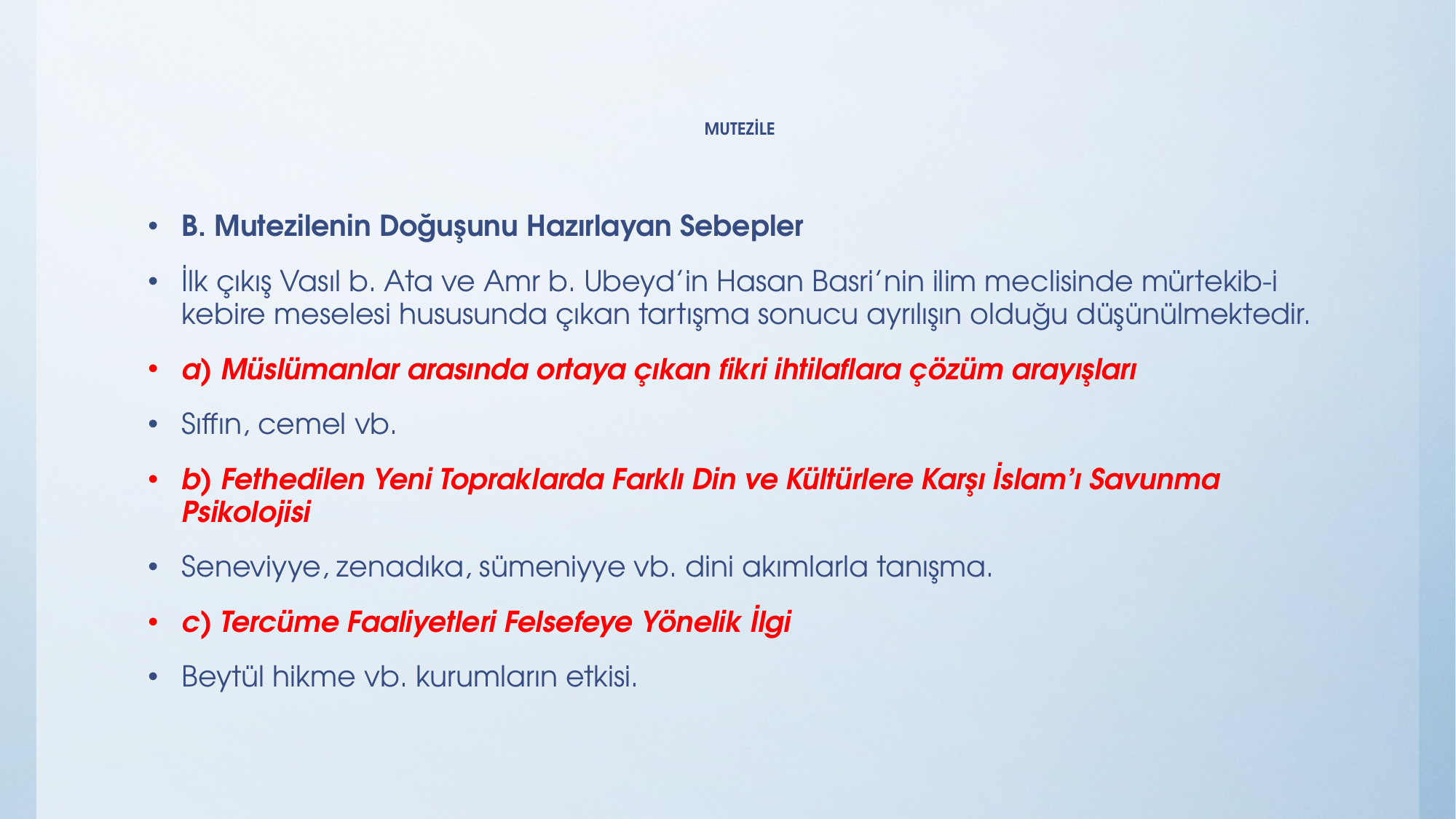

# MUTEZİLE
B. Mutezilenin Doğuşunu Hazırlayan Sebepler
İlk çıkış Vasıl b. Ata ve Amr b. Ubeyd’in Hasan Basri’nin ilim meclisinde mürtekib-i kebire meselesi hususunda çıkan tartışma sonucu ayrılışın olduğu düşünülmektedir.
a) Müslümanlar arasında ortaya çıkan fikri ihtilaflara çözüm arayışları
Sıffın, cemel vb.
b) Fethedilen Yeni Topraklarda Farklı Din ve Kültürlere Karşı İslam’ı Savunma Psikolojisi
Seneviyye, zenadıka, sümeniyye vb. dini akımlarla tanışma.
c) Tercüme Faaliyetleri Felsefeye Yönelik İlgi
Beytül hikme vb. kurumların etkisi.